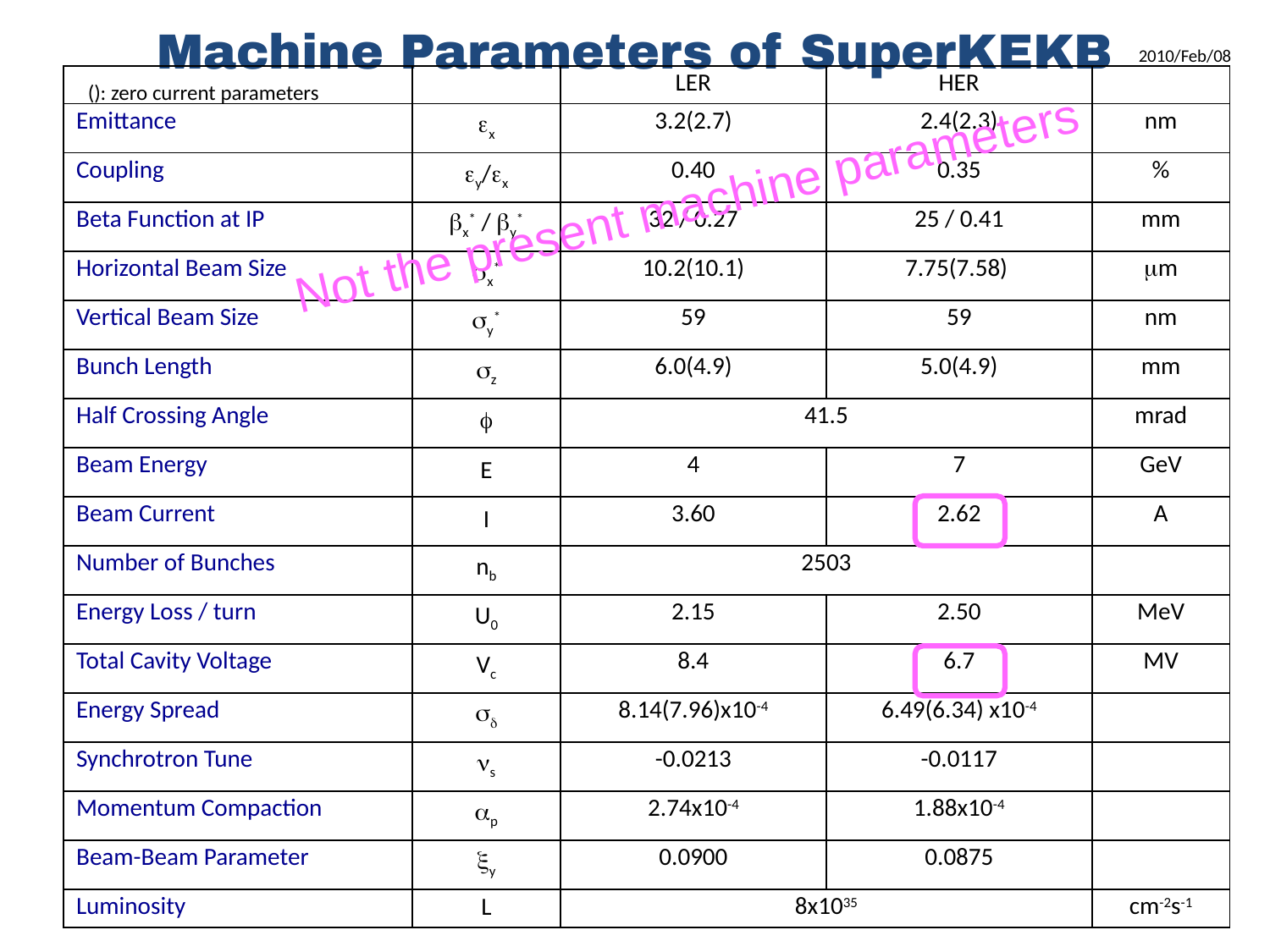

# Machine Parameters of SuperKEKB
2010/Feb/08
|  |  | LER | HER |  |
| --- | --- | --- | --- | --- |
| Emittance | εx | 3.2(2.7) | 2.4(2.3) | nm |
| Coupling | εy/εx | 0.40 | 0.35 | % |
| Beta Function at IP | βx\* / βy\* | 32 / 0.27 | 25 / 0.41 | mm |
| Horizontal Beam Size | σx\* | 10.2(10.1) | 7.75(7.58) | μm |
| Vertical Beam Size | σy\* | 59 | 59 | nm |
| Bunch Length | σz | 6.0(4.9) | 5.0(4.9) | mm |
| Half Crossing Angle | φ | 41.5 |  | mrad |
| Beam Energy | E | 4 | 7 | GeV |
| Beam Current | I | 3.60 | 2.62 | A |
| Number of Bunches | nb | 2503 |  |  |
| Energy Loss / turn | U0 | 2.15 | 2.50 | MeV |
| Total Cavity Voltage | Vc | 8.4 | 6.7 | MV |
| Energy Spread | σδ | 8.14(7.96)x10-4 | 6.49(6.34) x10-4 |  |
| Synchrotron Tune | νs | -0.0213 | -0.0117 |  |
| Momentum Compaction | αp | 2.74x10-4 | 1.88x10-4 |  |
| Beam-Beam Parameter | ξy | 0.0900 | 0.0875 |  |
| Luminosity | L | 8x1035 |  | cm-2s-1 |
(): zero current parameters
Not the present machine parameters